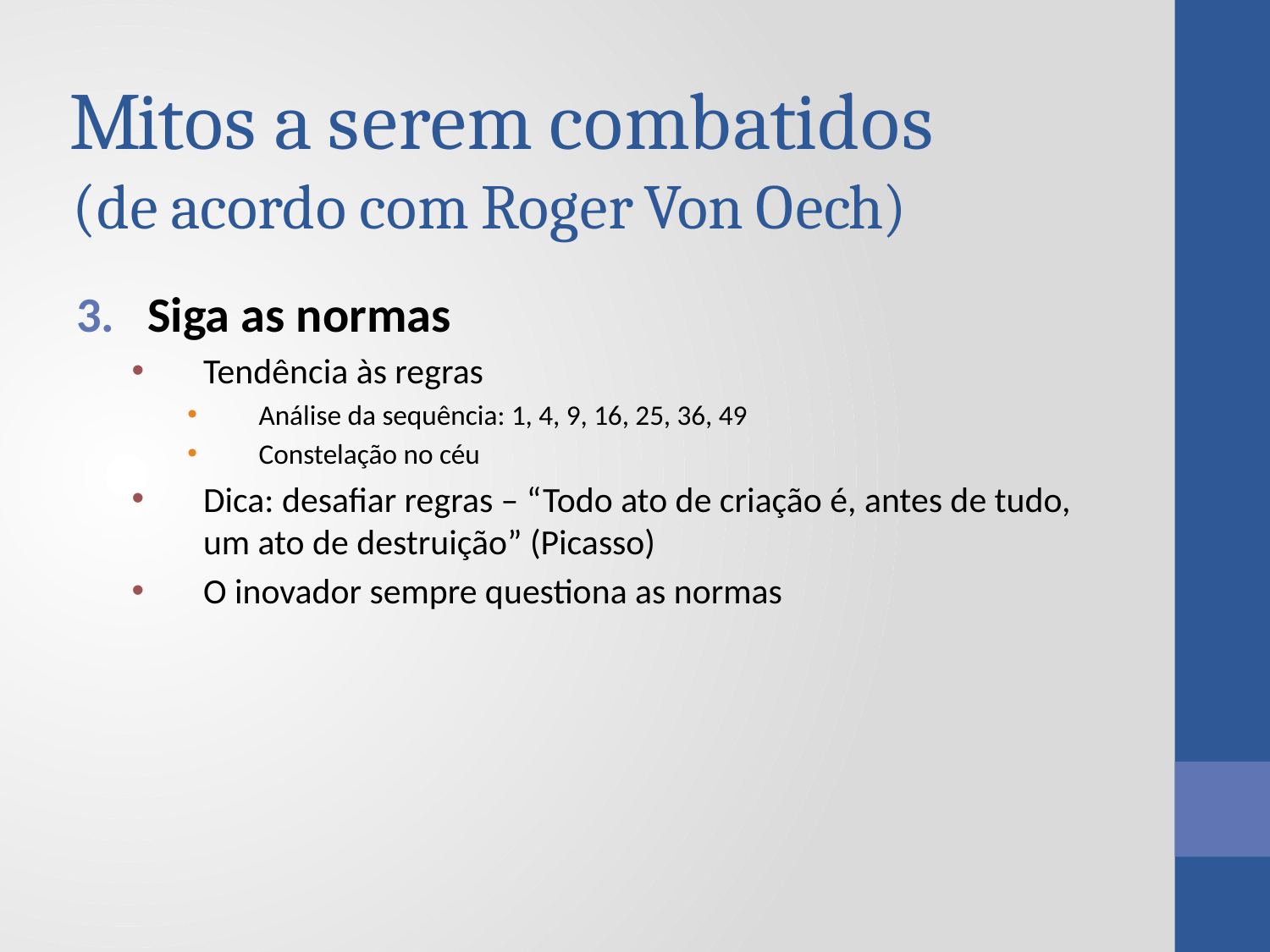

# Mitos a serem combatidos (de acordo com Roger Von Oech)
Siga as normas
Tendência às regras
Análise da sequência: 1, 4, 9, 16, 25, 36, 49
Constelação no céu
Dica: desafiar regras – “Todo ato de criação é, antes de tudo, um ato de destruição” (Picasso)
O inovador sempre questiona as normas